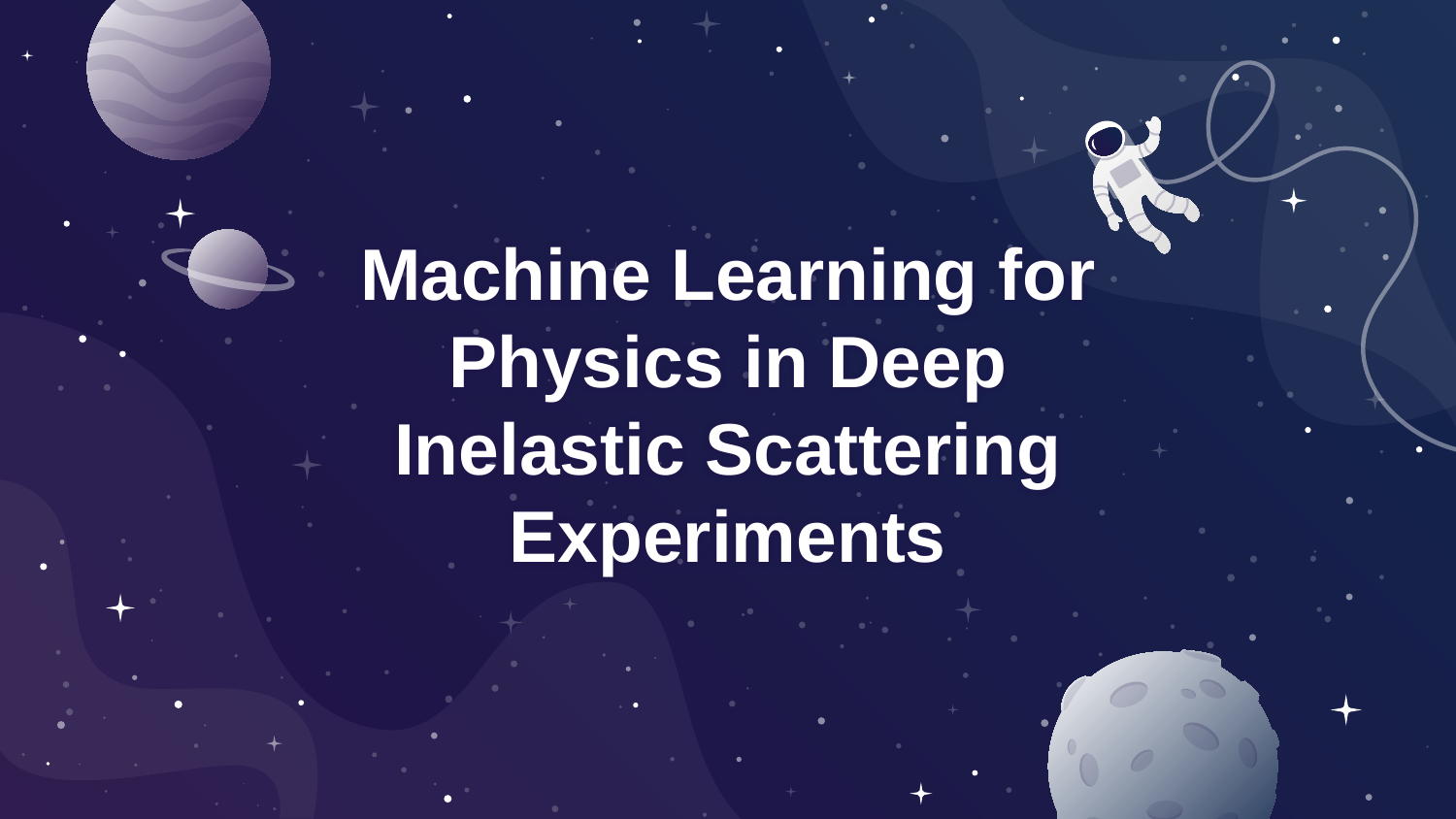

# Machine Learning for Physics in Deep Inelastic Scattering Experiments